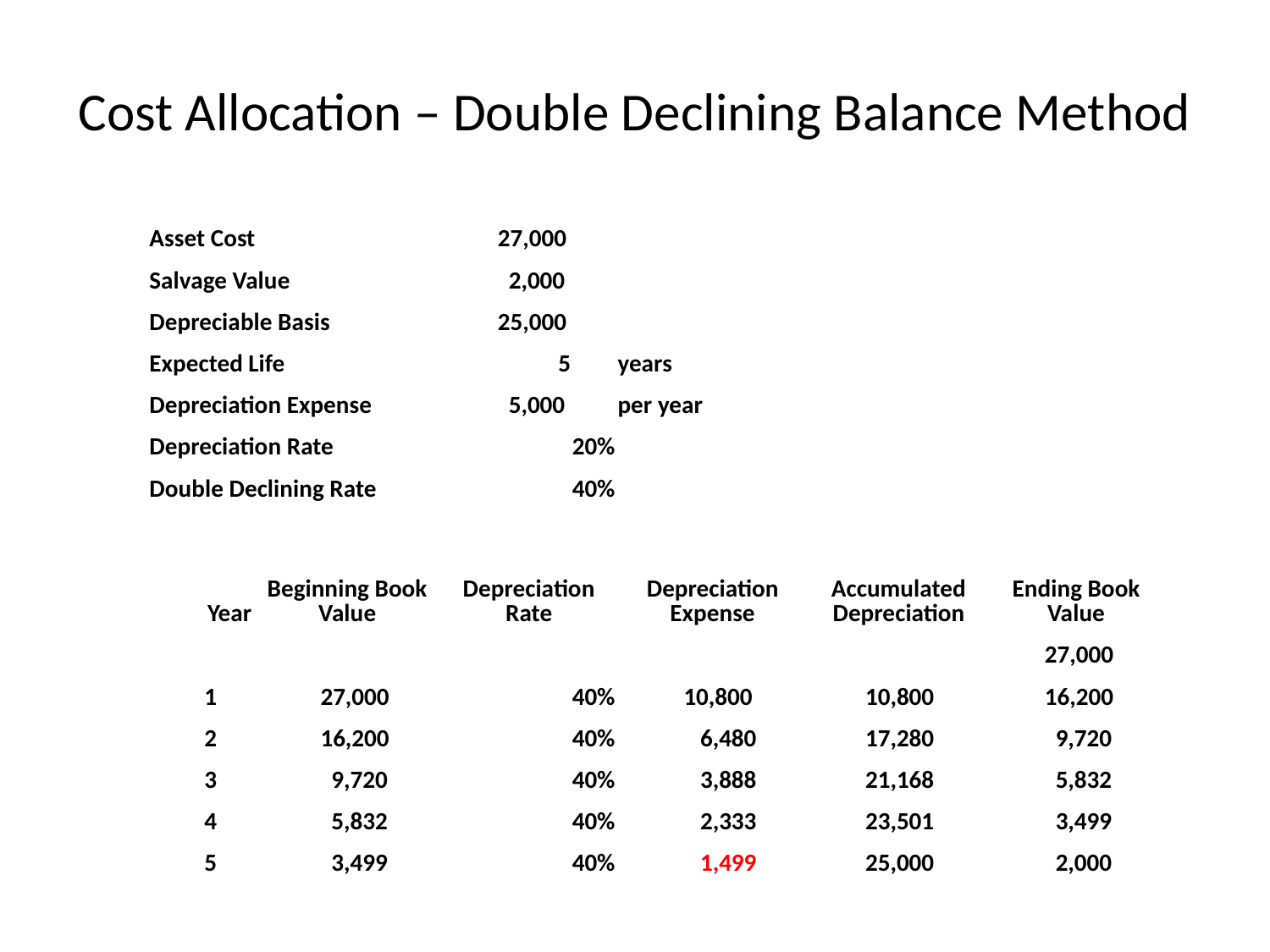

# Cost Allocation – Double Declining Balance Method
| Asset Cost |  | 27,000 |  |  |  |
| --- | --- | --- | --- | --- | --- |
| Salvage Value |  | 2,000 |  |  |  |
| Depreciable Basis |  | 25,000 |  |  |  |
| Expected Life |  | 5 | years |  |  |
| Depreciation Expense |  | 5,000 | per year |  |  |
| Depreciation Rate |  | 20% |  |  |  |
| Double Declining Rate |  | 40% |  |  |  |
| Year | Beginning Book Value | Depreciation Rate | Depreciation Expense | Accumulated Depreciation | Ending Book Value |
|  |  |  |  |  | 27,000 |
| 1 | 27,000 | 40% | 10,800 | 10,800 | 16,200 |
| 2 | 16,200 | 40% | 6,480 | 17,280 | 9,720 |
| 3 | 9,720 | 40% | 3,888 | 21,168 | 5,832 |
| 4 | 5,832 | 40% | 2,333 | 23,501 | 3,499 |
| 5 | 3,499 | 40% | 1,499 | 25,000 | 2,000 |